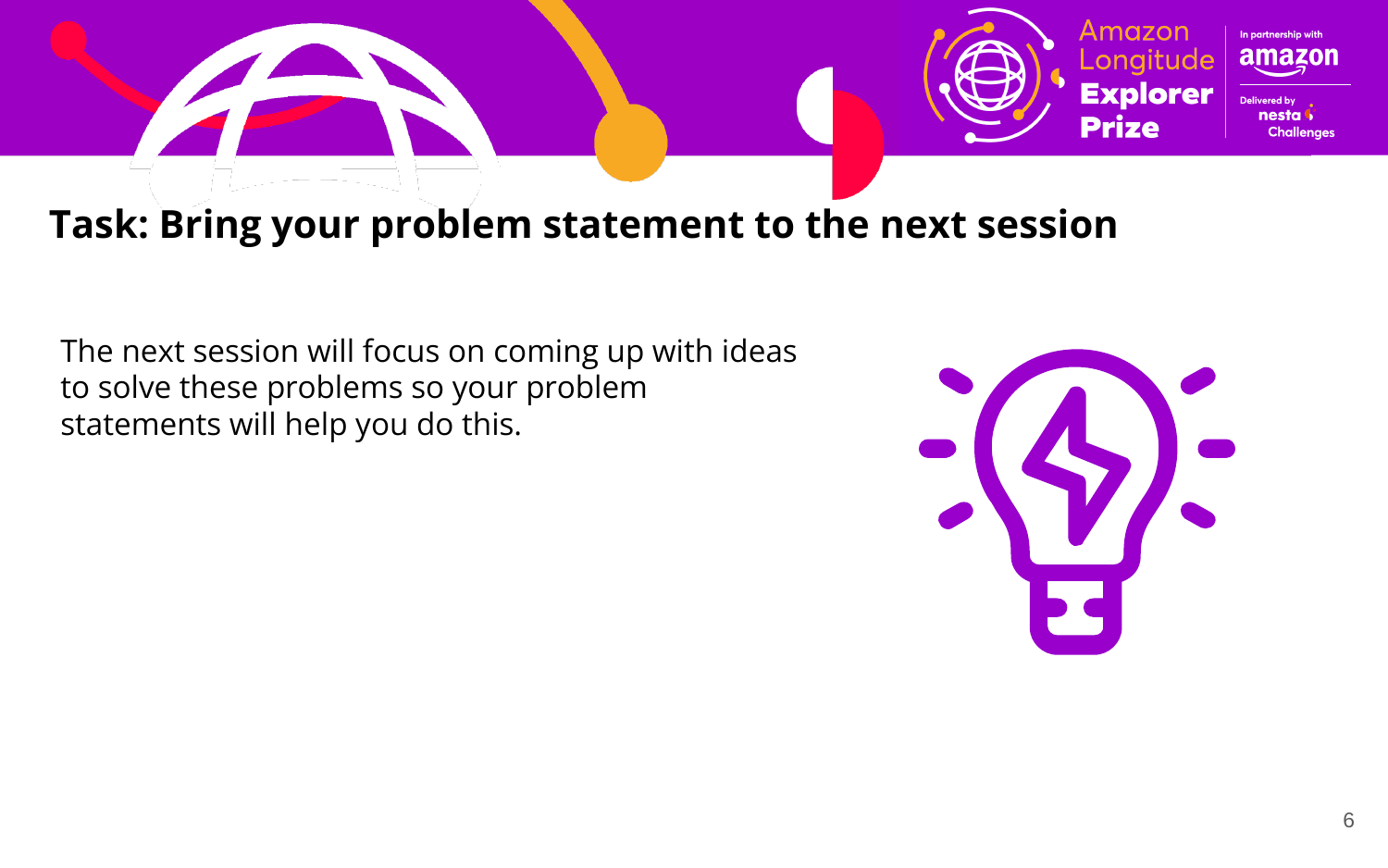

Task: Bring your problem statement to the next session

The next session will focus on coming up with ideas to solve these problems so your problem statements will help you do this.